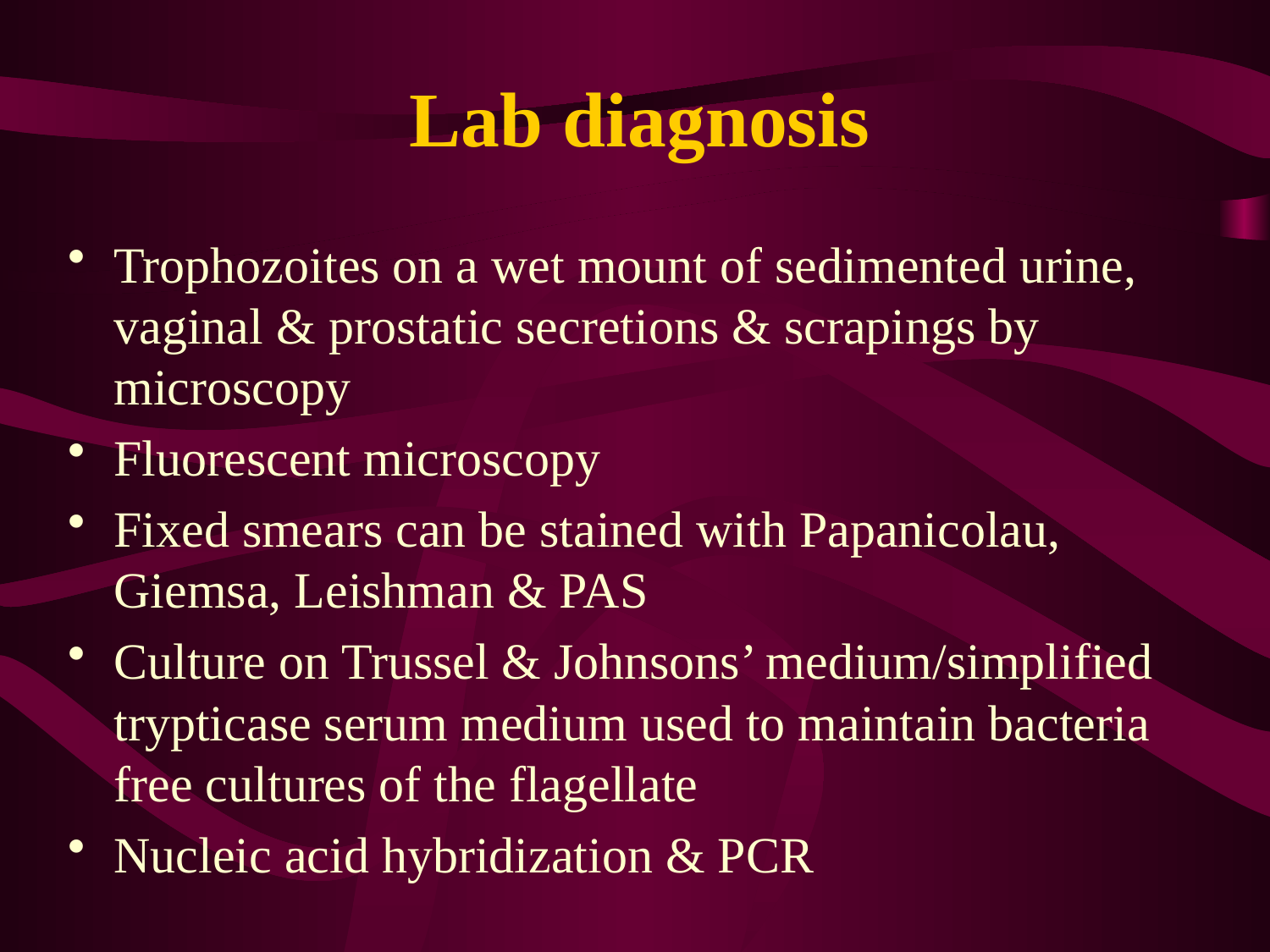

# Lab diagnosis
Trophozoites on a wet mount of sedimented urine, vaginal & prostatic secretions & scrapings by microscopy
Fluorescent microscopy
Fixed smears can be stained with Papanicolau, Giemsa, Leishman & PAS
Culture on Trussel & Johnsons’ medium/simplified trypticase serum medium used to maintain bacteria free cultures of the flagellate
Nucleic acid hybridization & PCR